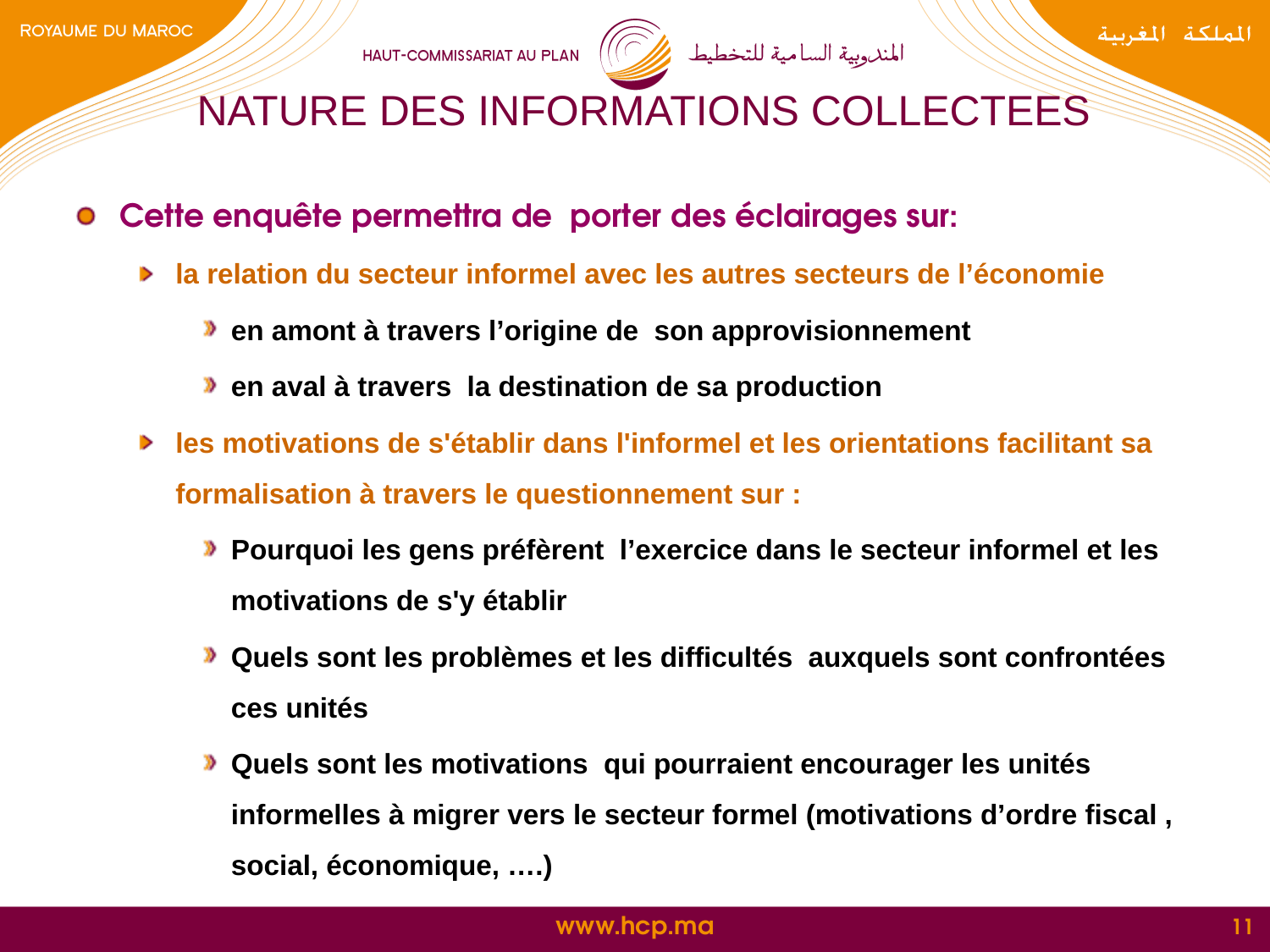

# NATURE DES INFORMATIONS COLLECTEES

Cette enquête permettra de  porter des éclairages sur:
la relation du secteur informel avec les autres secteurs de l’économie
en amont à travers l’origine de  son approvisionnement
en aval à travers  la destination de sa production
les motivations de s'établir dans l'informel et les orientations facilitant sa formalisation à travers le questionnement sur :
Pourquoi les gens préfèrent  l’exercice dans le secteur informel et les motivations de s'y établir
Quels sont les problèmes et les difficultés  auxquels sont confrontées ces unités
Quels sont les motivations  qui pourraient encourager les unités informelles à migrer vers le secteur formel (motivations d’ordre fiscal , social, économique, ….)

11